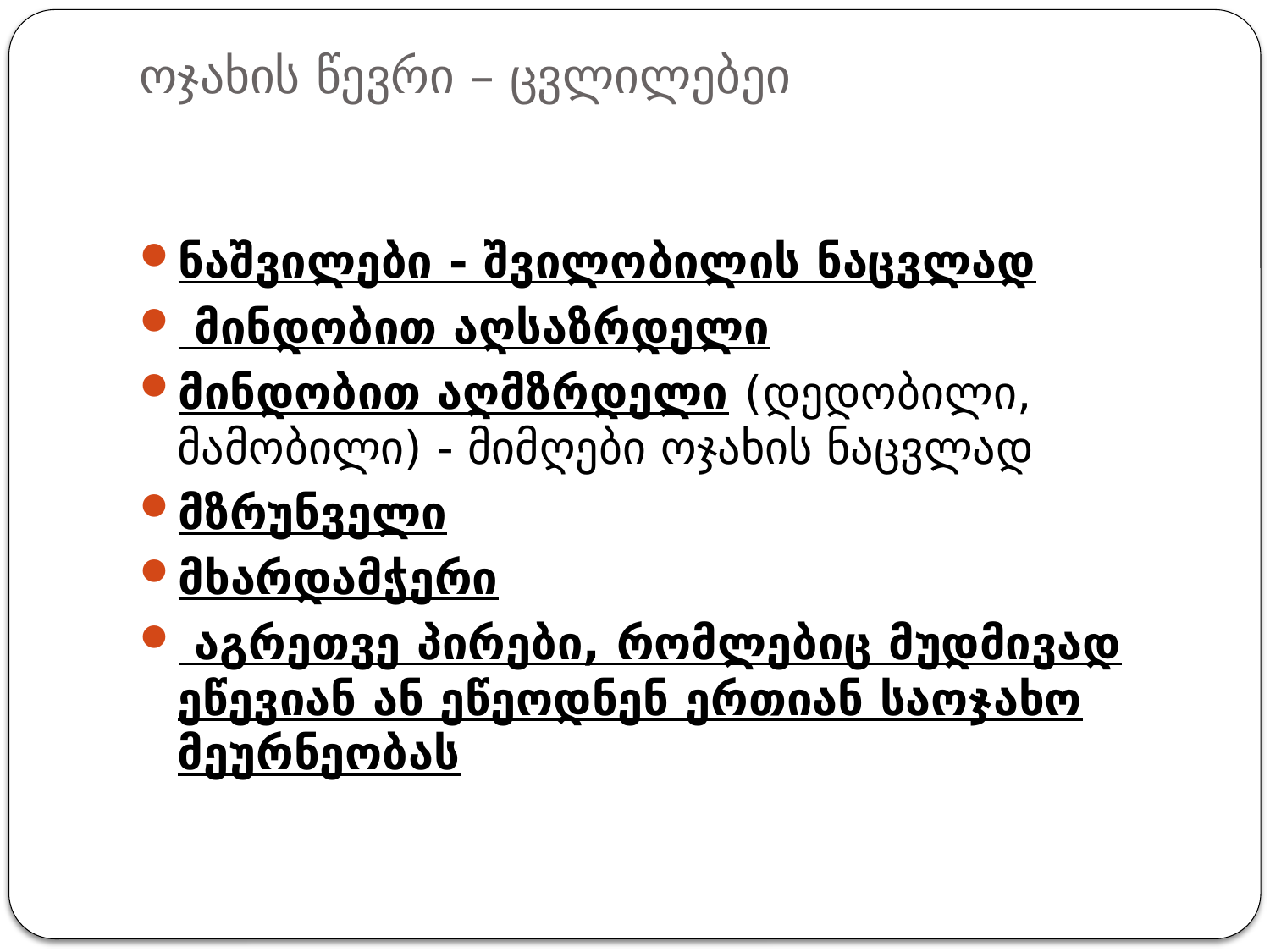

# ოჯახის წევრი – ცვლილებეი
ნაშვილები - შვილობილის ნაცვლად
 მინდობით აღსაზრდელი
მინდობით აღმზრდელი (დედობილი, მამობილი) - მიმღები ოჯახის ნაცვლად
მზრუნველი
მხარდამჭერი
 აგრეთვე პირები, რომლებიც მუდმივად ეწევიან ან ეწეოდნენ ერთიან საოჯახო მეურნეობას